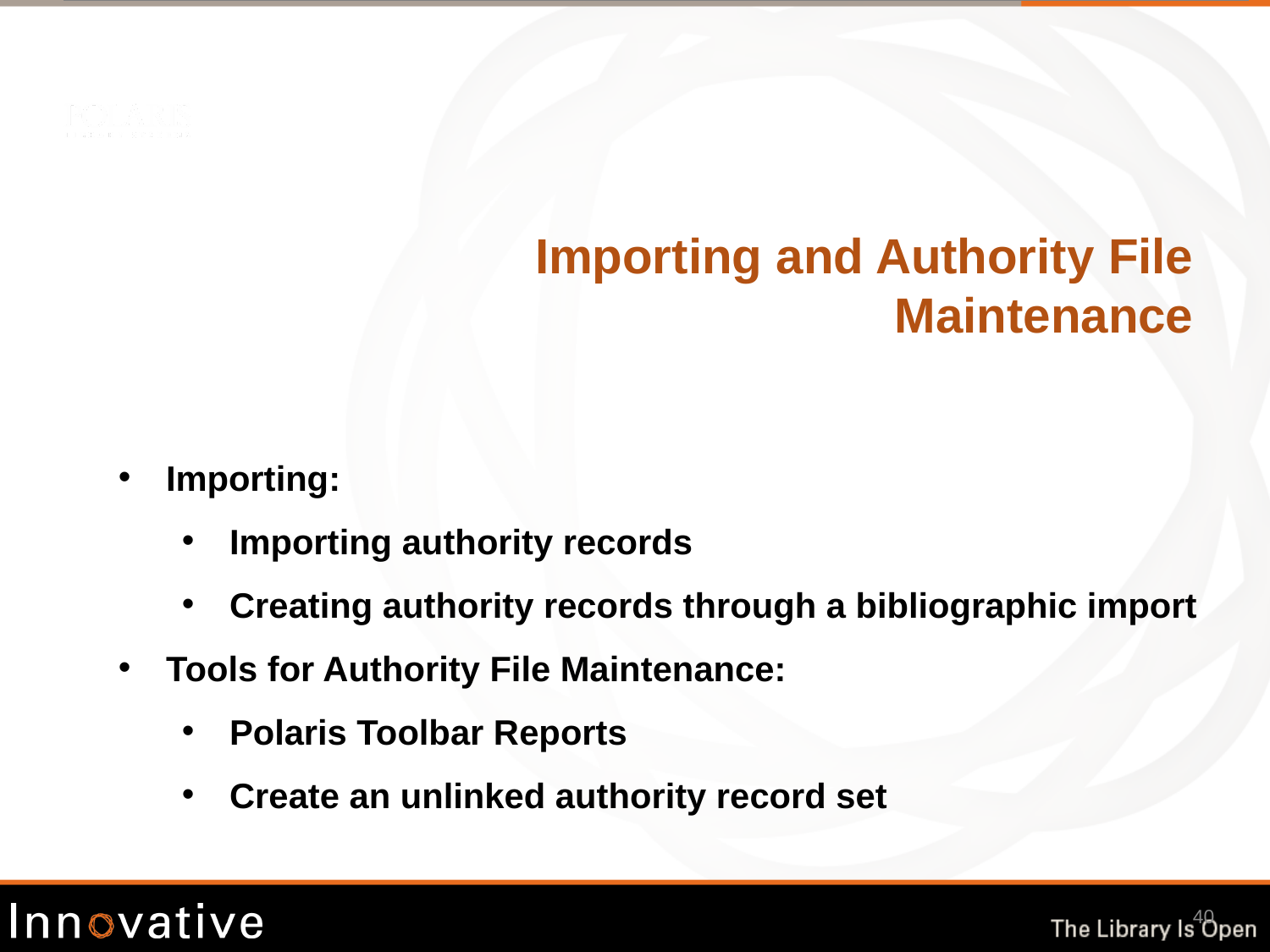

# Importing and Authority File Maintenance
Importing:
Importing authority records
Creating authority records through a bibliographic import
Tools for Authority File Maintenance:
Polaris Toolbar Reports
Create an unlinked authority record set
40